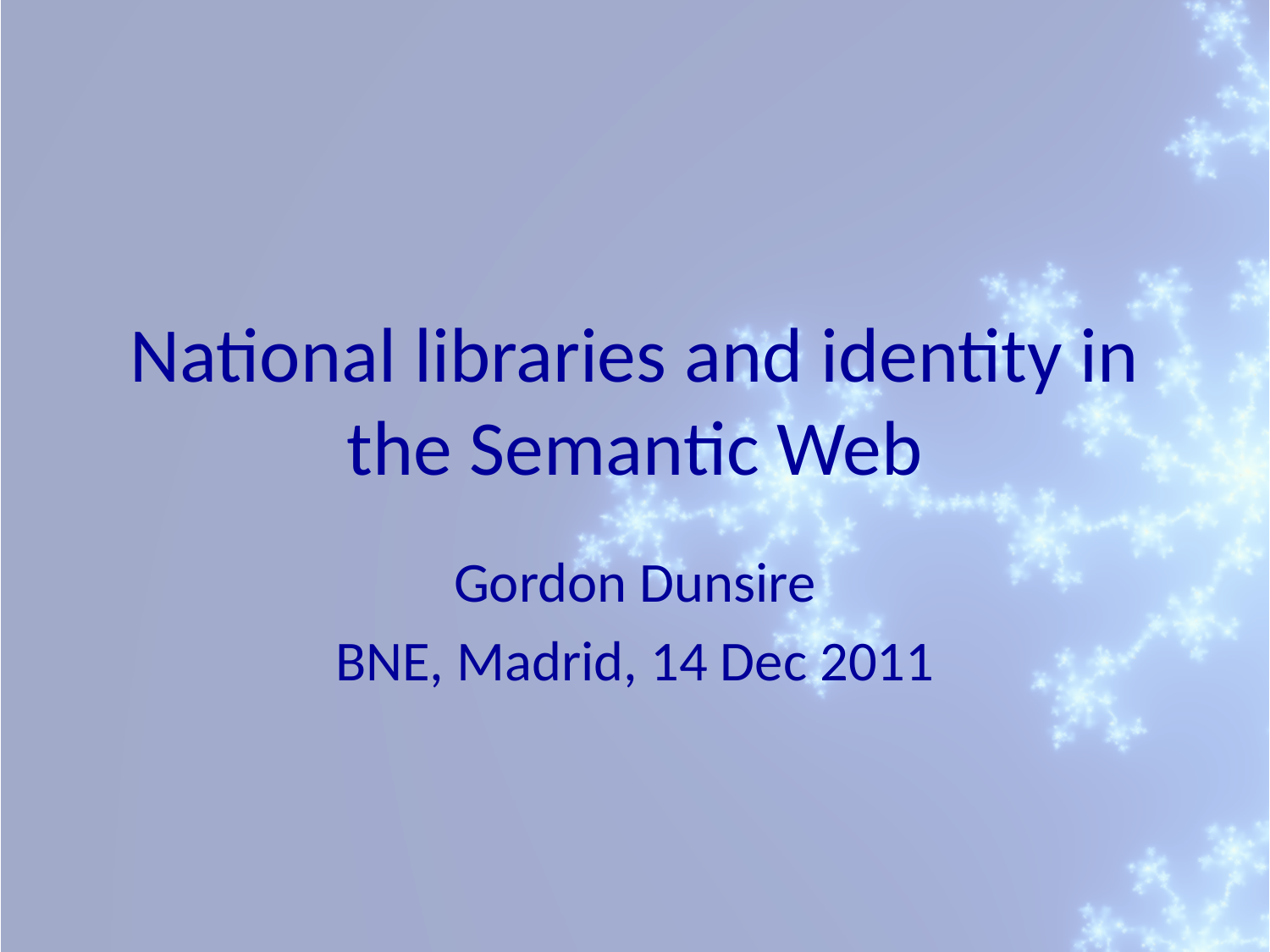

# National libraries and identity in the Semantic Web
Gordon Dunsire
BNE, Madrid, 14 Dec 2011